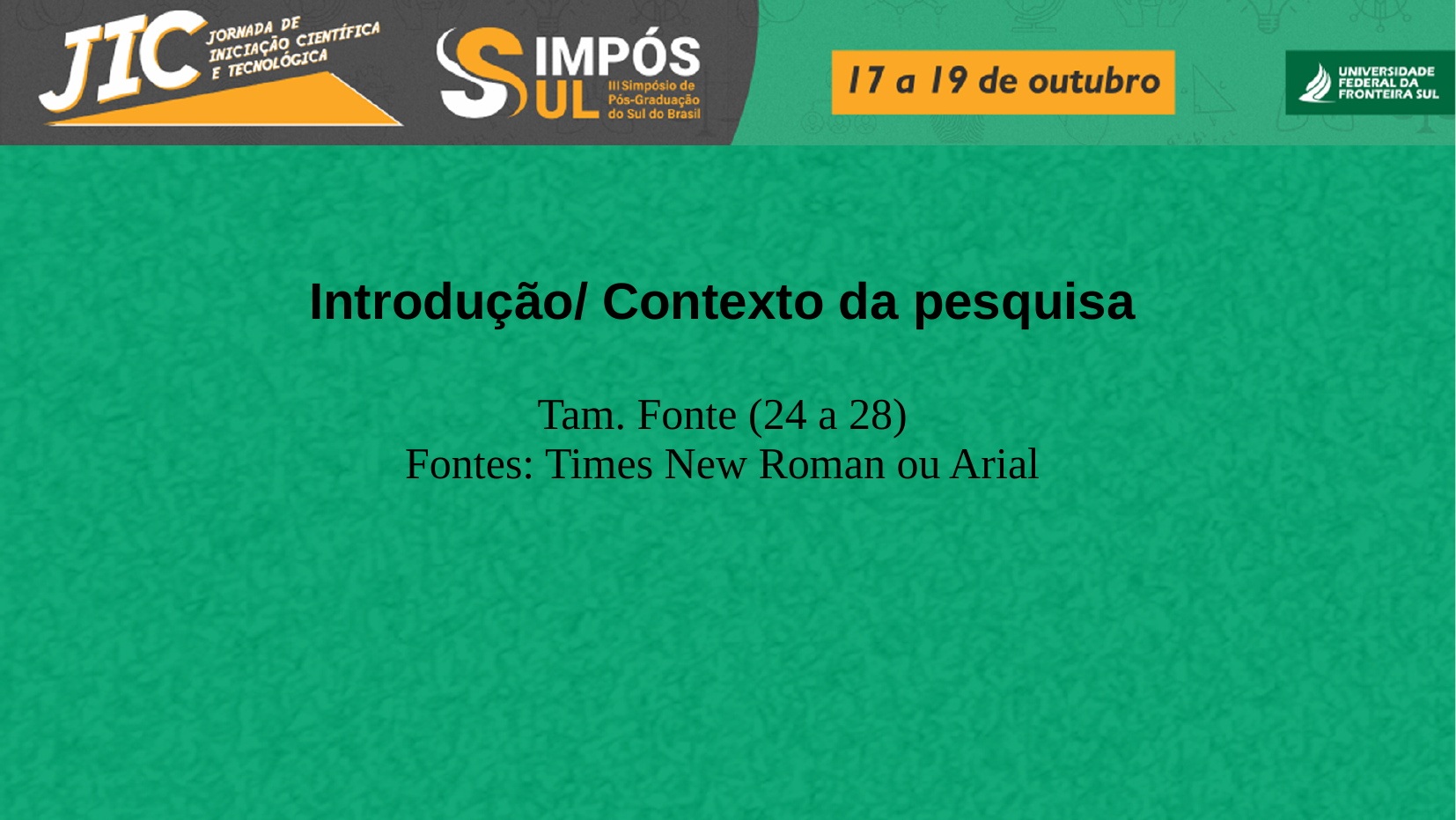

Introdução/ Contexto da pesquisa
Tam. Fonte (24 a 28)
Fontes: Times New Roman ou Arial